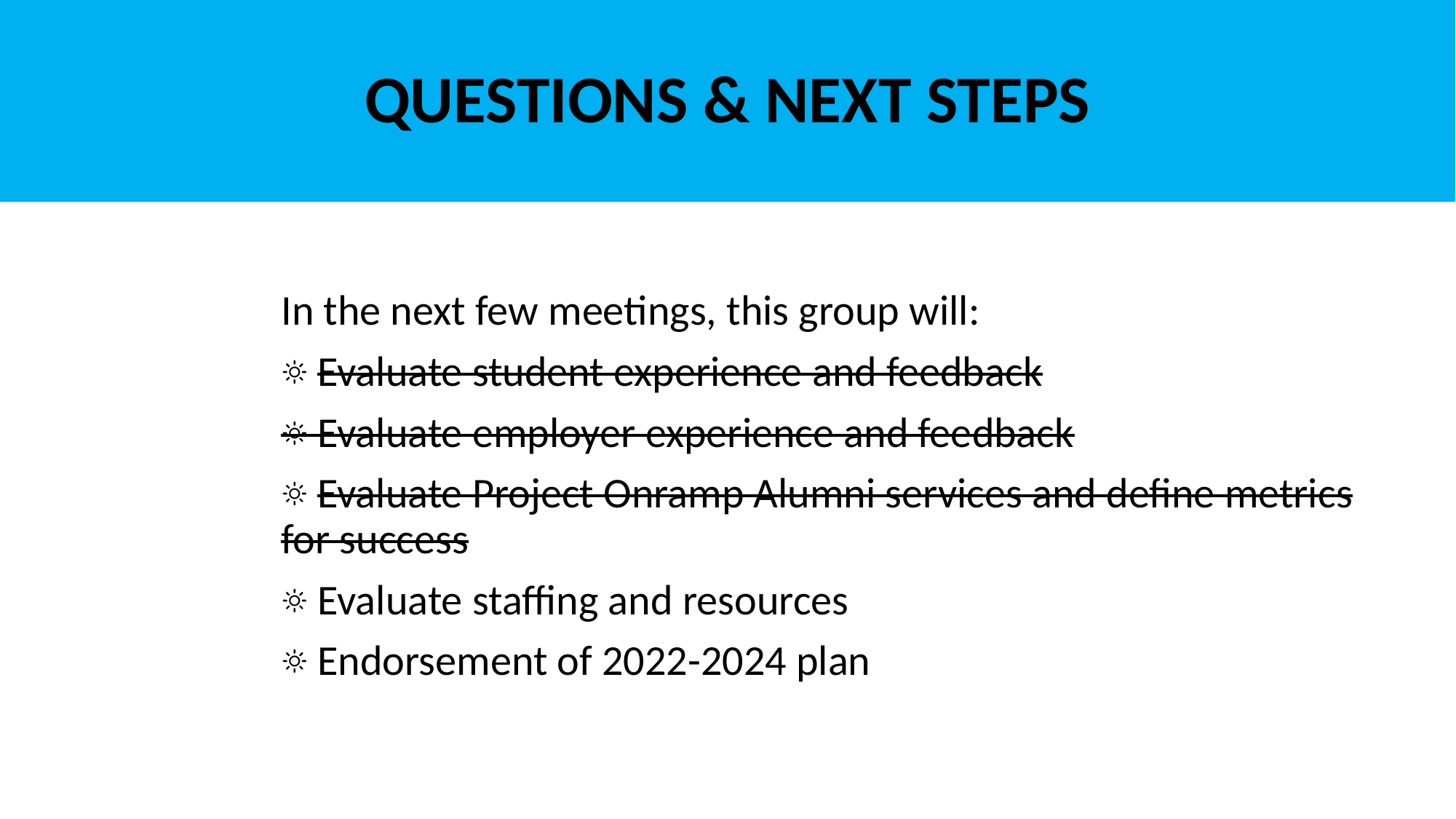

# QUESTIONS & NEXT STEPS
In the next few meetings, this group will:
🔆 Evaluate student experience and feedback
🔆 Evaluate employer experience and feedback
🔆 Evaluate Project Onramp Alumni services and define metrics for success
🔆 Evaluate staffing and resources
🔆 Endorsement of 2022-2024 plan